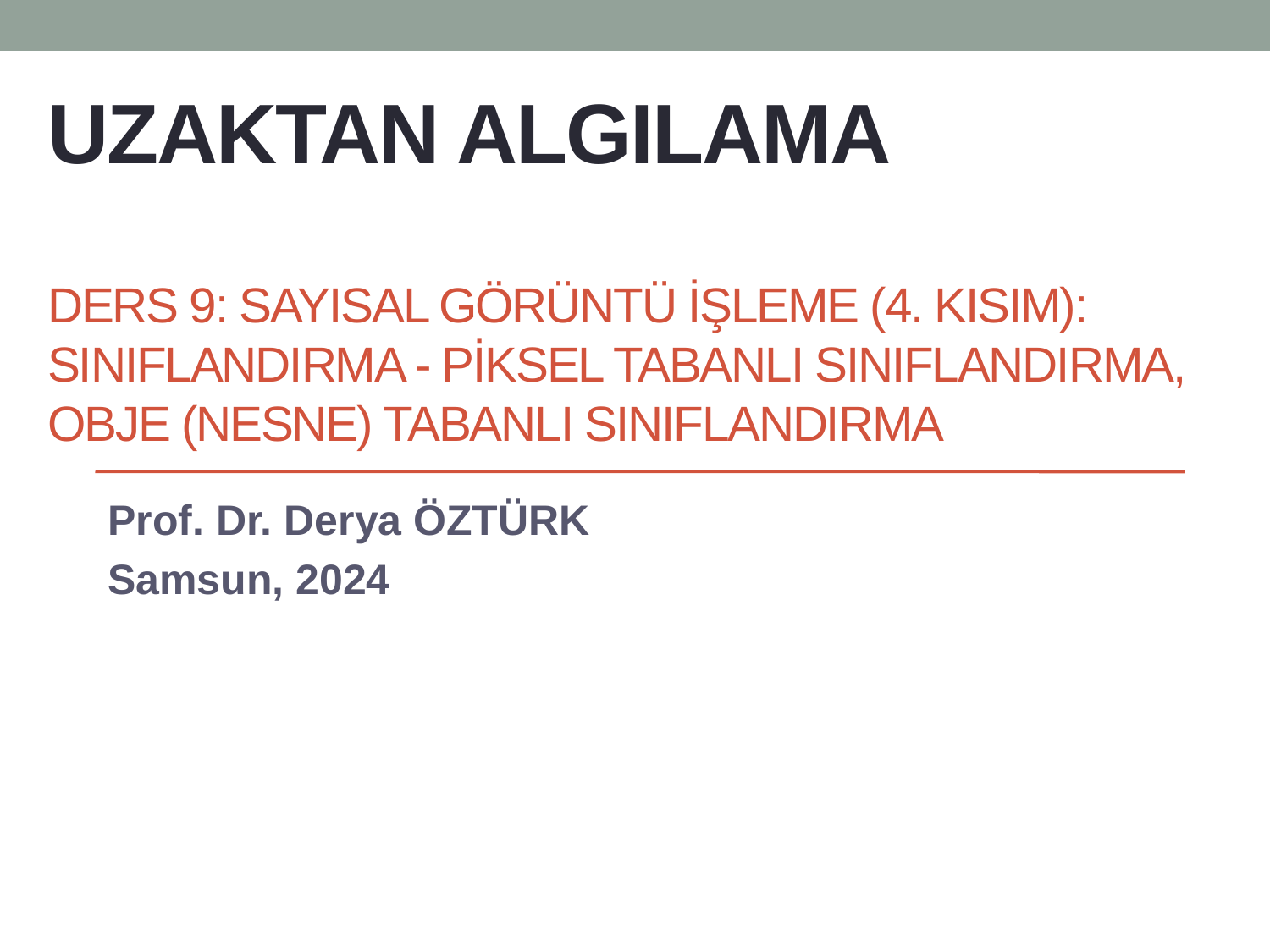

# UZAKTAN ALGILAMA DERS 9: SAYISAL GÖRÜNTÜ İŞLEME (4. KISIM): SINIFLANDIRMA - PİKSEL TABANLI SINIFLANDIRMA, OBJE (NESNE) TABANLI SINIFLANDIRMA
Prof. Dr. Derya ÖZTÜRK
Samsun, 2024